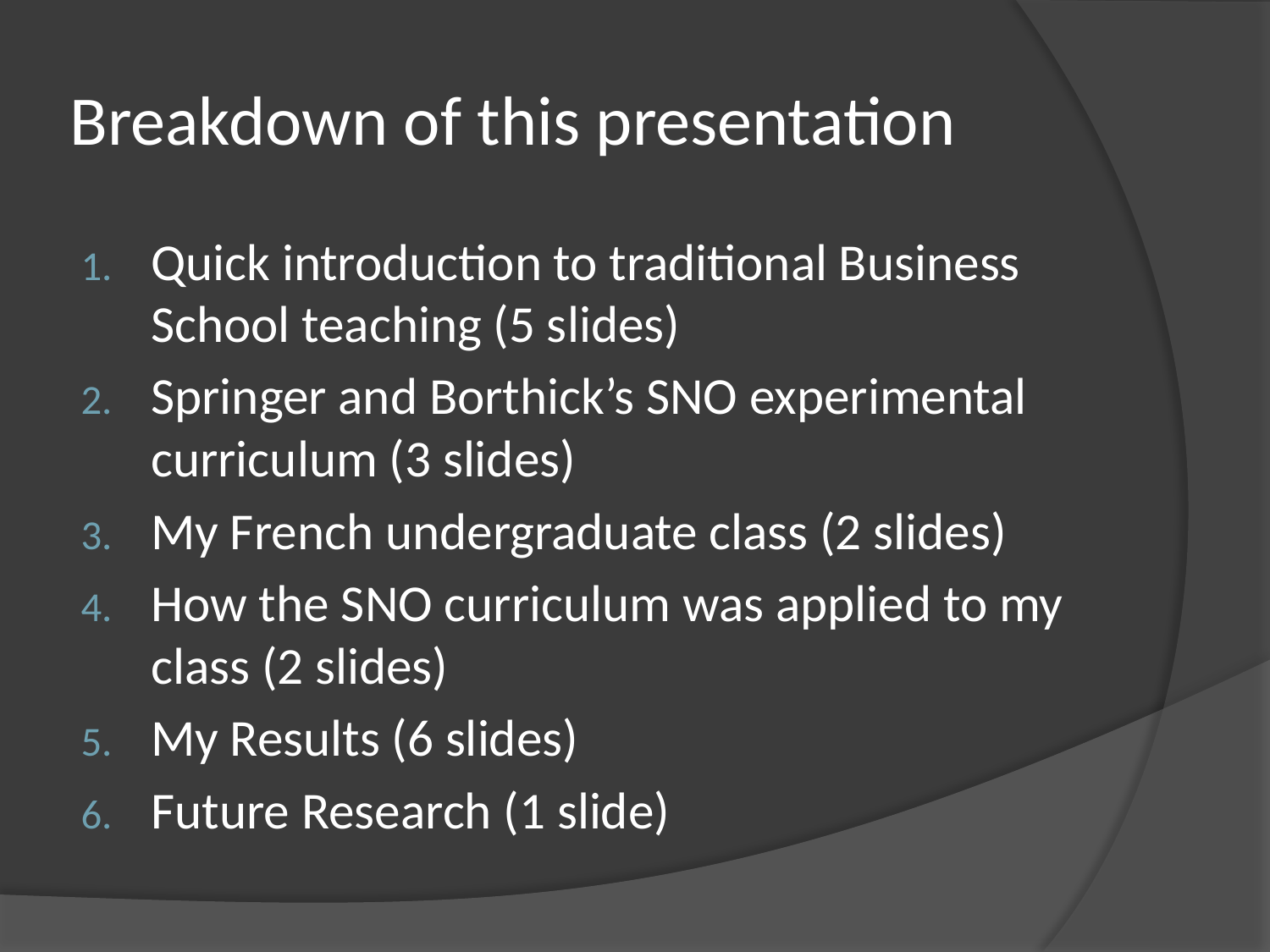

# Breakdown of this presentation
Quick introduction to traditional Business School teaching (5 slides)
Springer and Borthick’s SNO experimental curriculum (3 slides)
My French undergraduate class (2 slides)
How the SNO curriculum was applied to my class (2 slides)
My Results (6 slides)
Future Research (1 slide)